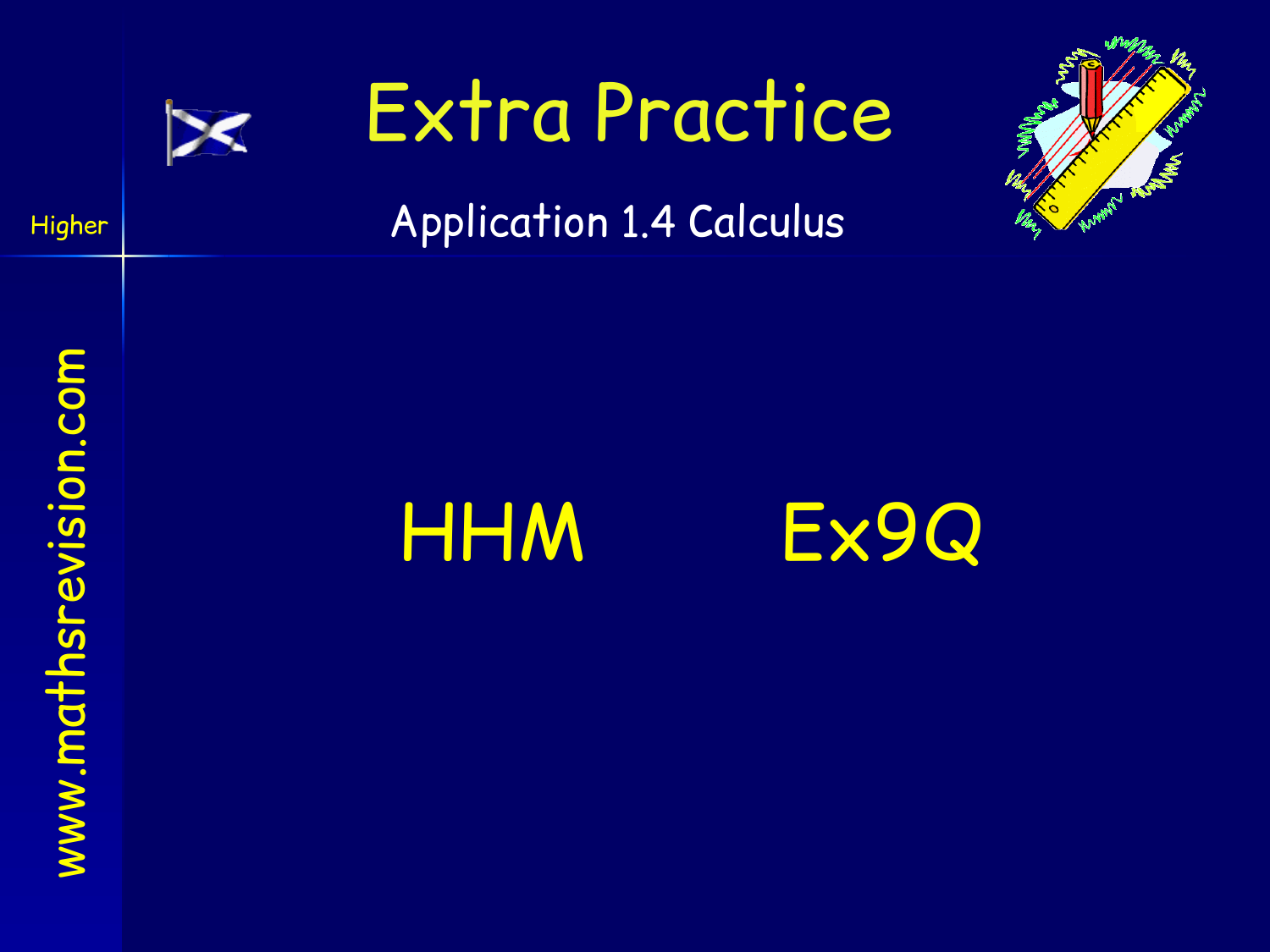

# Extra Practice
Application 1.4 Calculus
HHM 		Ex9Q